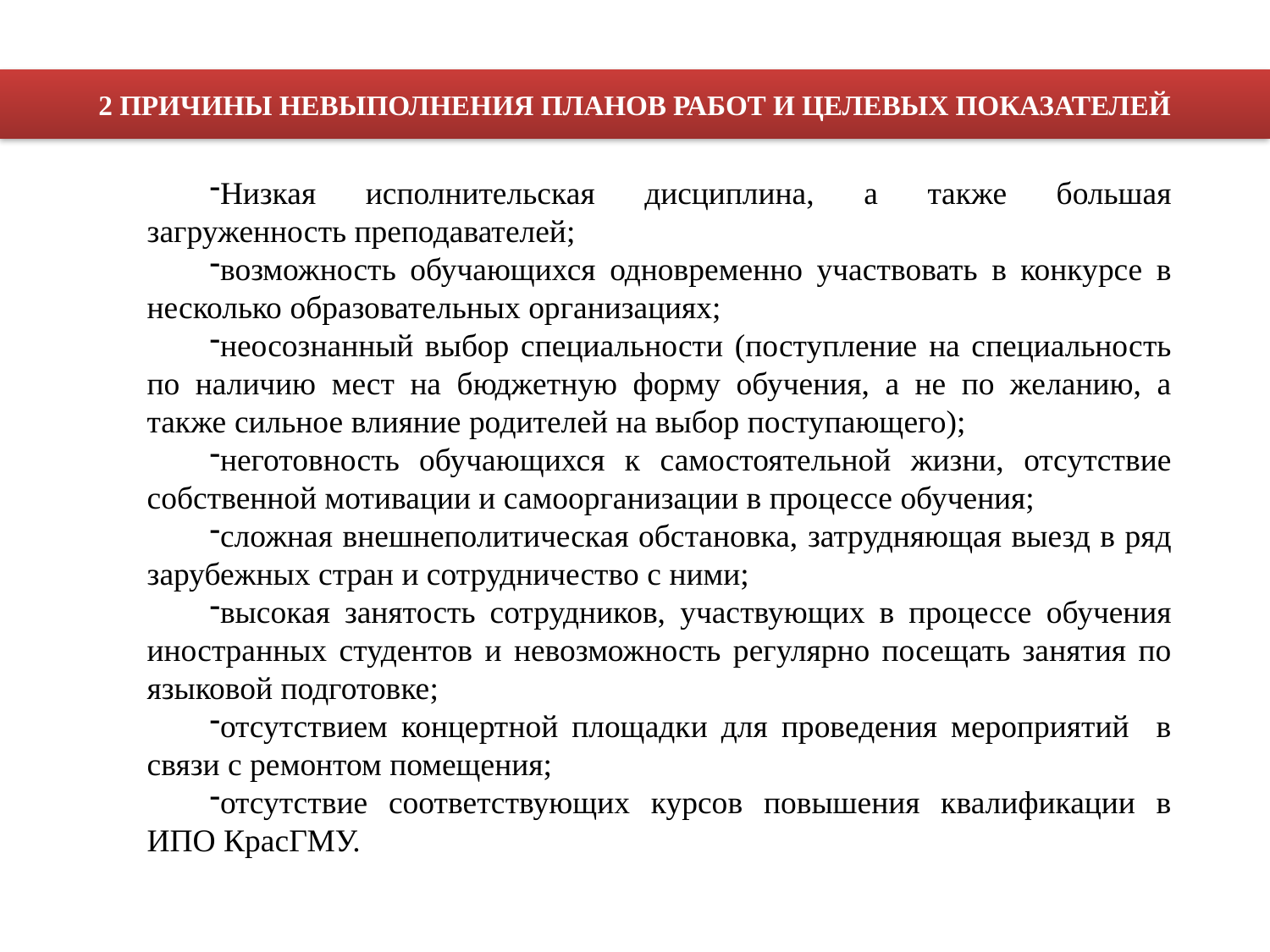

2 ПРИЧИНЫ НЕВЫПОЛНЕНИЯ ПЛАНОВ РАБОТ И ЦЕЛЕВЫХ ПОКАЗАТЕЛЕЙ
Низкая исполнительская дисциплина, а также большая загруженность преподавателей;
возможность обучающихся одновременно участвовать в конкурсе в несколько образовательных организациях;
неосознанный выбор специальности (поступление на специальность по наличию мест на бюджетную форму обучения, а не по желанию, а также сильное влияние родителей на выбор поступающего);
неготовность обучающихся к самостоятельной жизни, отсутствие собственной мотивации и самоорганизации в процессе обучения;
сложная внешнеполитическая обстановка, затрудняющая выезд в ряд зарубежных стран и сотрудничество с ними;
высокая занятость сотрудников, участвующих в процессе обучения иностранных студентов и невозможность регулярно посещать занятия по языковой подготовке;
отсутствием концертной площадки для проведения мероприятий  в связи с ремонтом помещения;
отсутствие соответствующих курсов повышения квалификации в ИПО КрасГМУ.